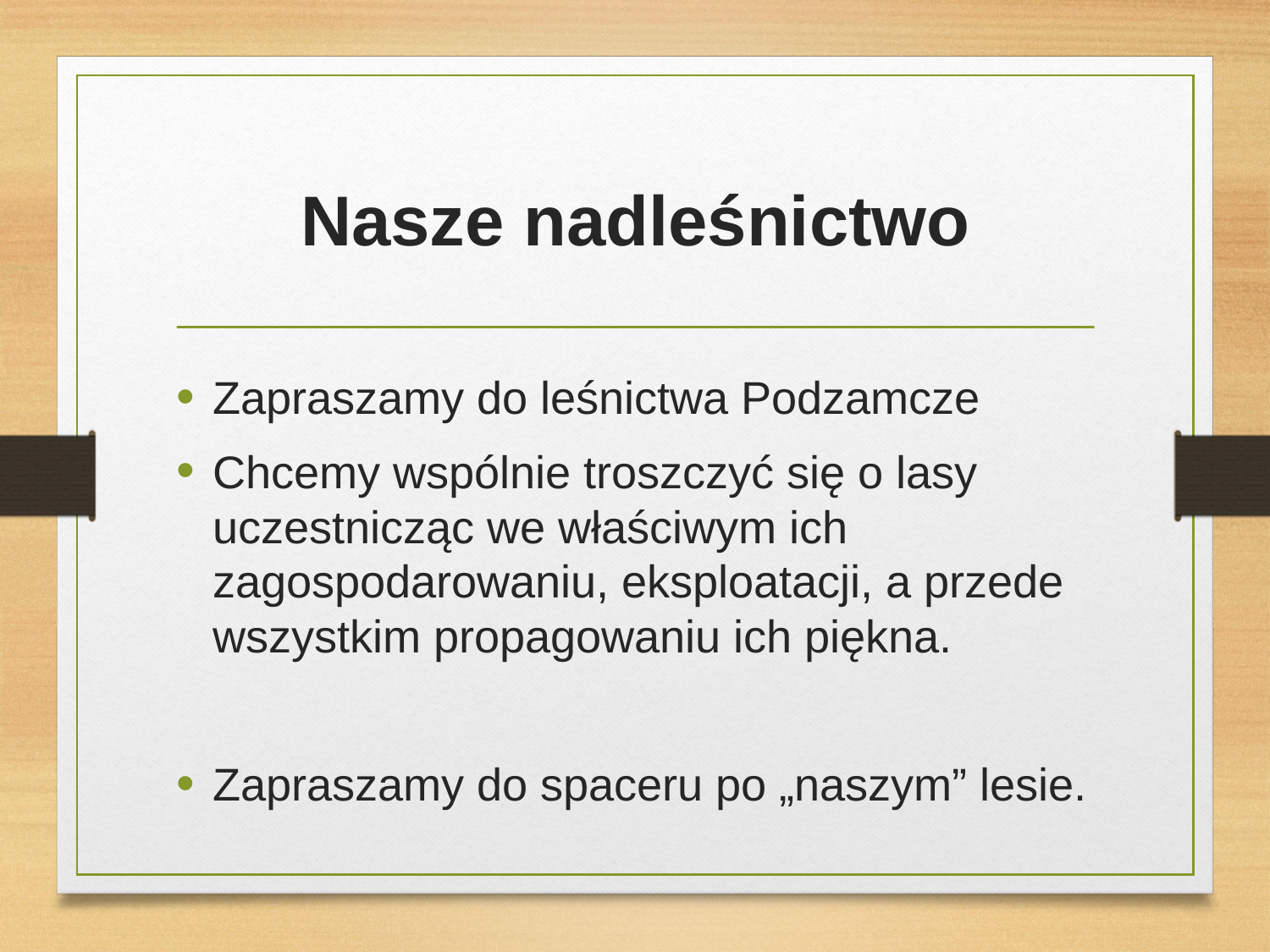

# Nasze nadleśnictwo

Zapraszamy do leśnictwa Podzamcze
Chcemy wspólnie troszczyć się o lasy uczestnicząc we właściwym ich zagospodarowaniu, eksploatacji, a przede wszystkim propagowaniu ich piękna.

Zapraszamy do spaceru po „naszym” lesie.